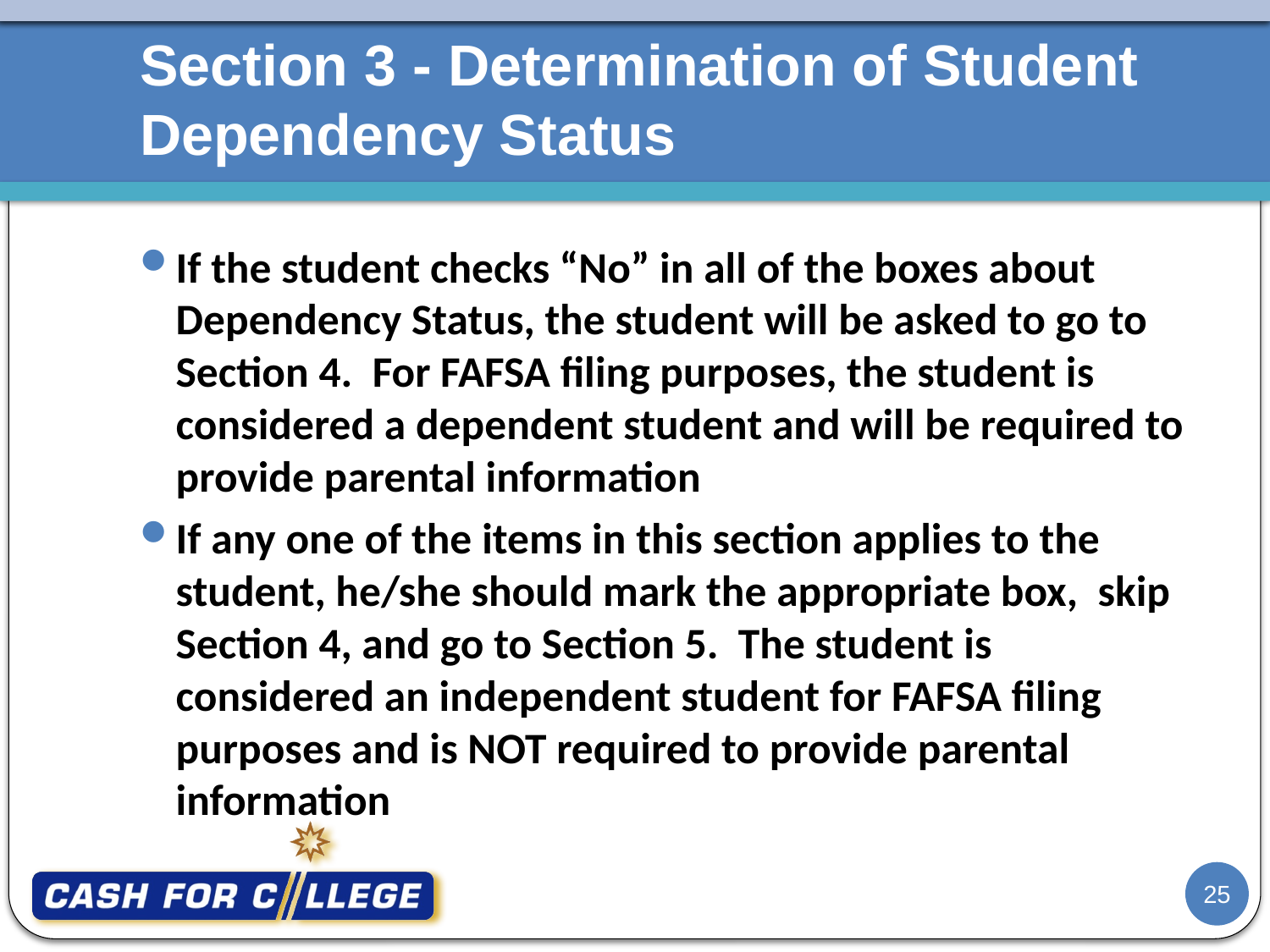

# Section 3 - Determination of Student Dependency Status
If the student checks “No” in all of the boxes about Dependency Status, the student will be asked to go to Section 4.  For FAFSA filing purposes, the student is considered a dependent student and will be required to provide parental information
If any one of the items in this section applies to the student, he/she should mark the appropriate box,  skip Section 4, and go to Section 5.  The student is considered an independent student for FAFSA filing purposes and is NOT required to provide parental information

25